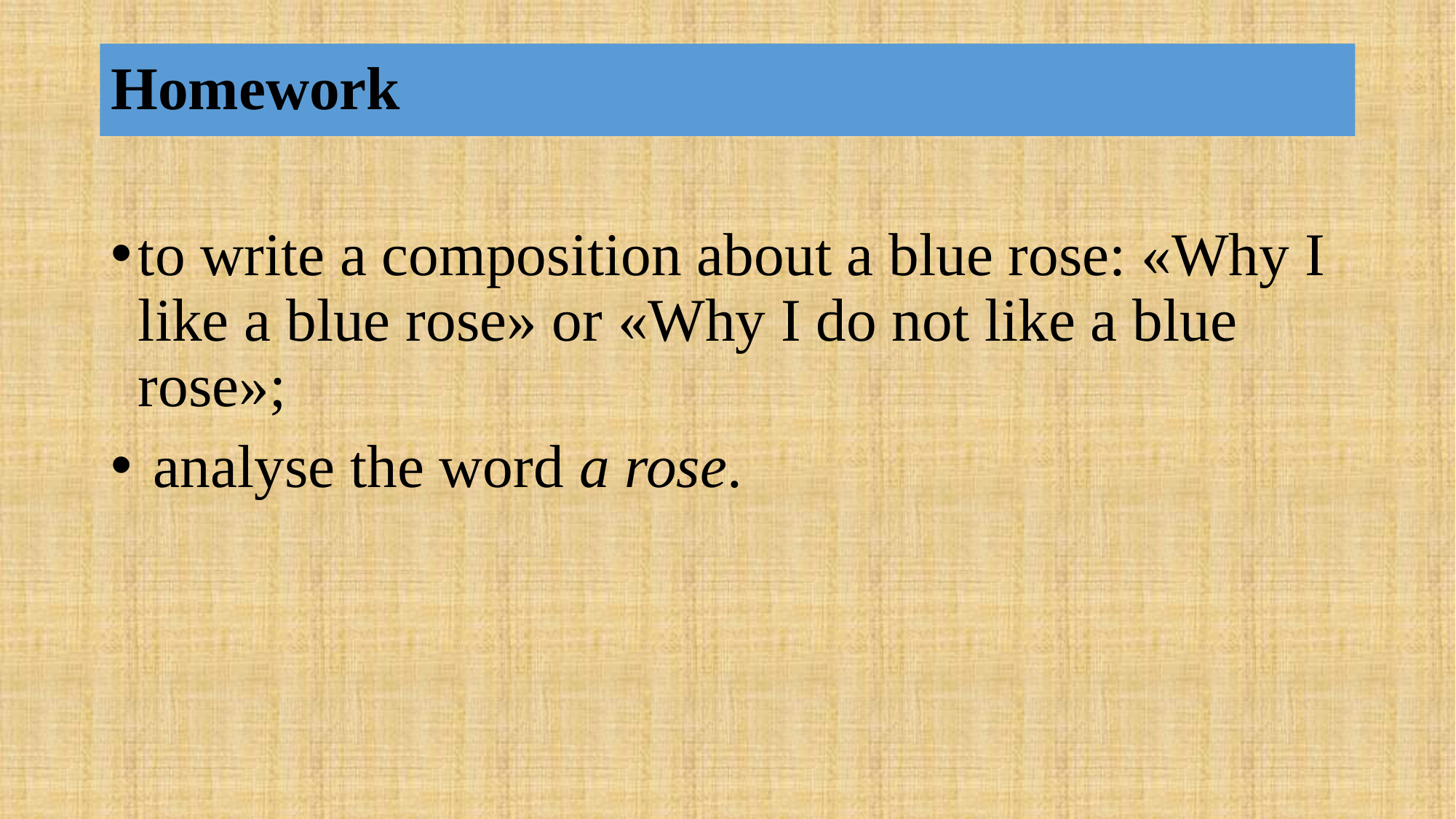

# Homework
to write a composition about a blue rose: «Why I like a blue rose» or «Why I do not like a blue rose»;
 analyse the word a rose.